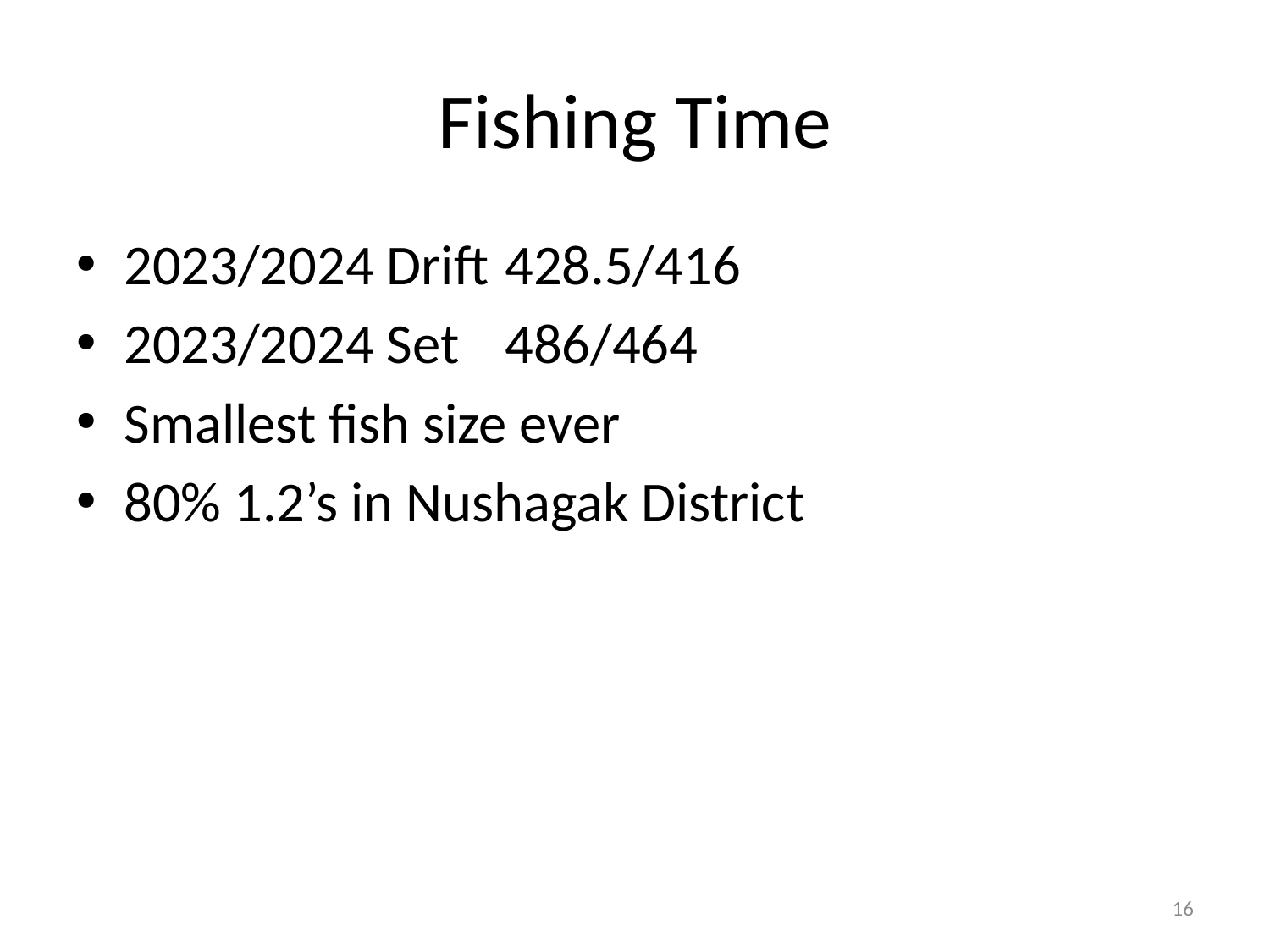

# Fishing Time
2023/2024 Drift 	428.5/416
2023/2024 Set	486/464
Smallest fish size ever
80% 1.2’s in Nushagak District

16